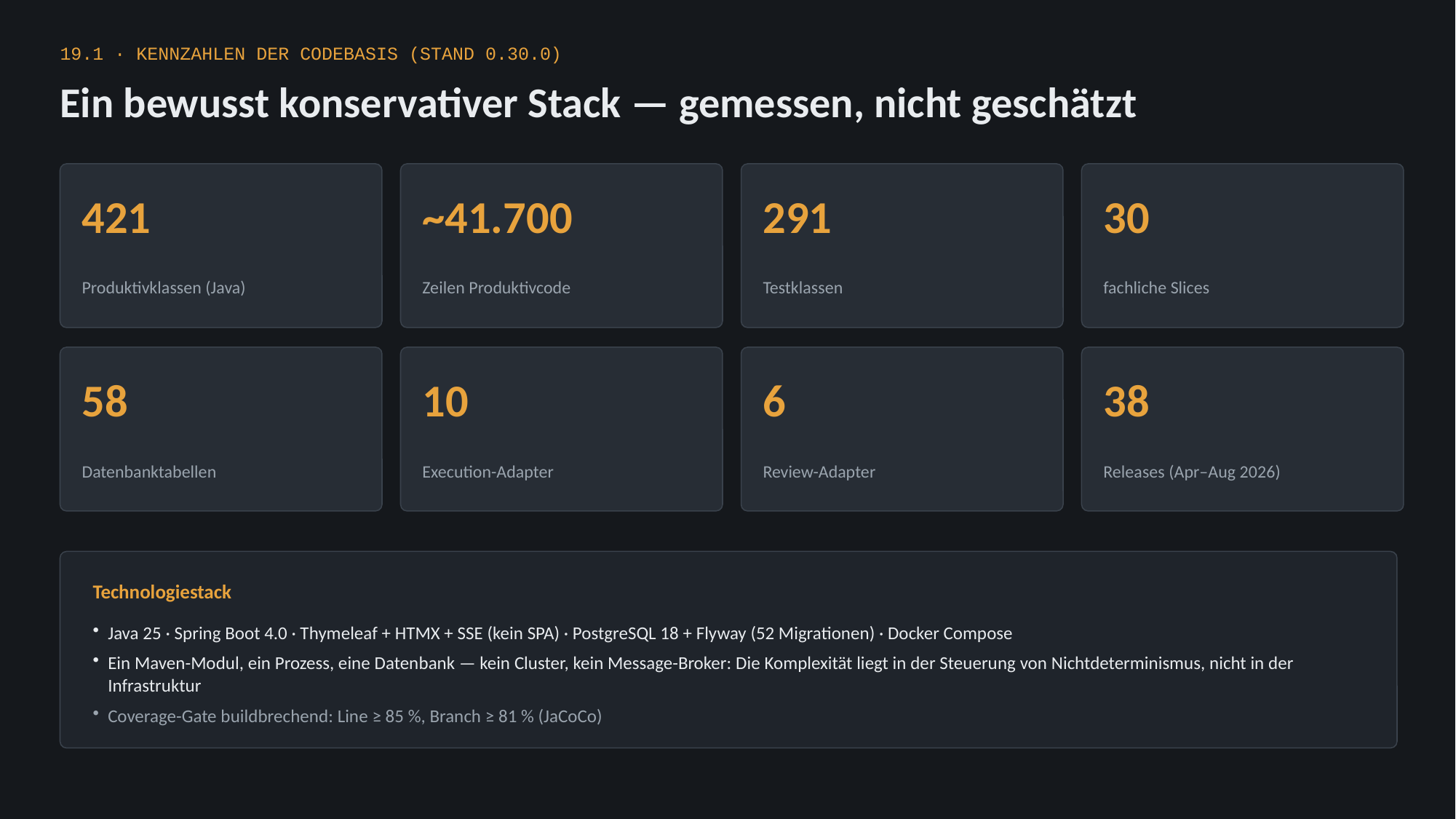

19.1 · KENNZAHLEN DER CODEBASIS (STAND 0.30.0)
Ein bewusst konservativer Stack — gemessen, nicht geschätzt

421
~41.700
291
30
Produktivklassen (Java)
Zeilen Produktivcode
Testklassen
fachliche Slices

58
10
6
38
Datenbanktabellen
Execution-Adapter
Review-Adapter
Releases (Apr–Aug 2026)

Technologiestack
Java 25 · Spring Boot 4.0 · Thymeleaf + HTMX + SSE (kein SPA) · PostgreSQL 18 + Flyway (52 Migrationen) · Docker Compose
Ein Maven-Modul, ein Prozess, eine Datenbank — kein Cluster, kein Message-Broker: Die Komplexität liegt in der Steuerung von Nichtdeterminismus, nicht in der Infrastruktur
Coverage-Gate buildbrechend: Line ≥ 85 %, Branch ≥ 81 % (JaCoCo)